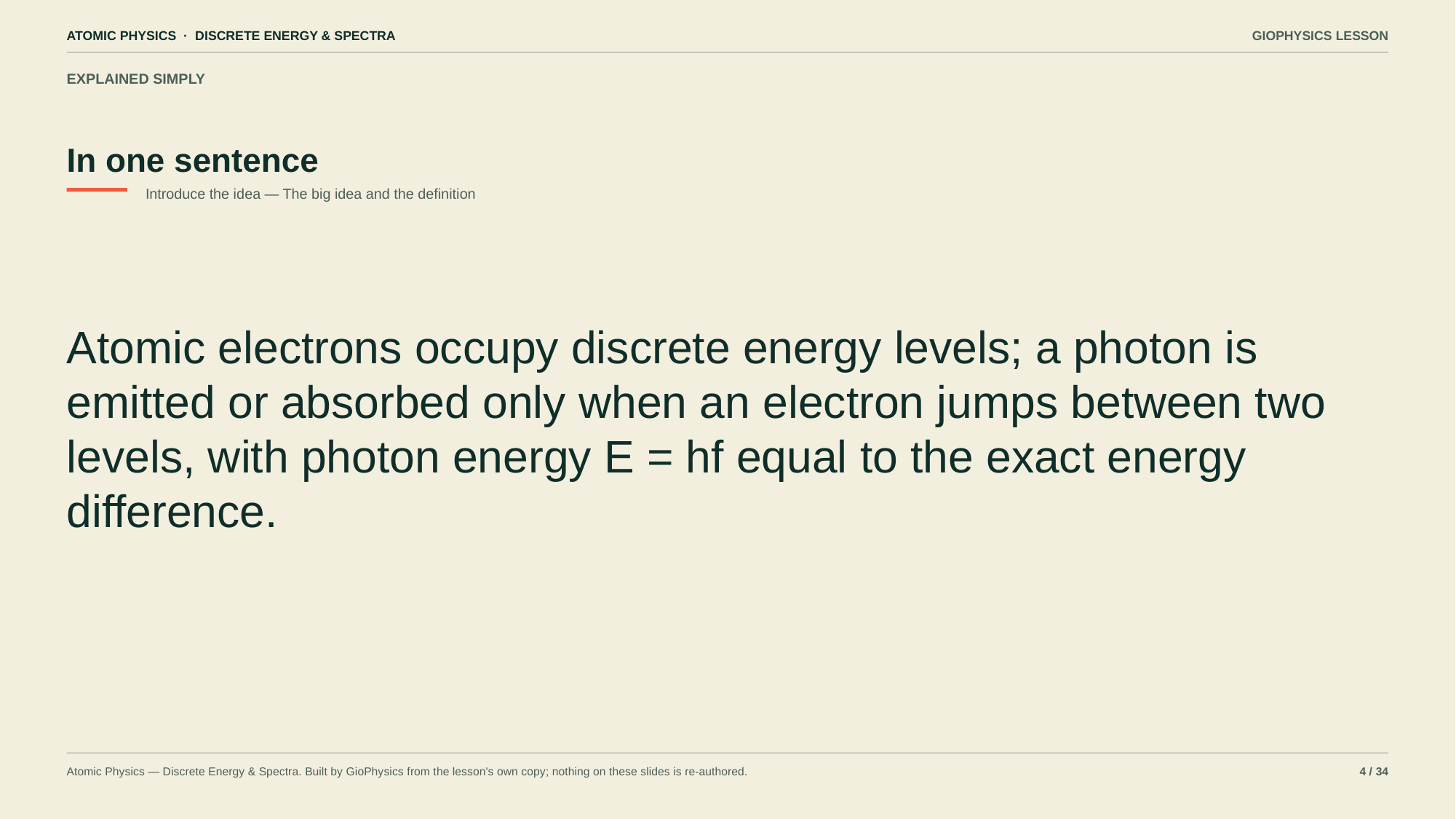

ATOMIC PHYSICS  ·  DISCRETE ENERGY & SPECTRA
GIOPHYSICS LESSON

EXPLAINED SIMPLY
In one sentence
Introduce the idea — The big idea and the definition

Atomic electrons occupy discrete energy levels; a photon is emitted or absorbed only when an electron jumps between two levels, with photon energy E = hf equal to the exact energy difference.

Atomic Physics — Discrete Energy & Spectra. Built by GioPhysics from the lesson's own copy; nothing on these slides is re-authored.
4 / 34